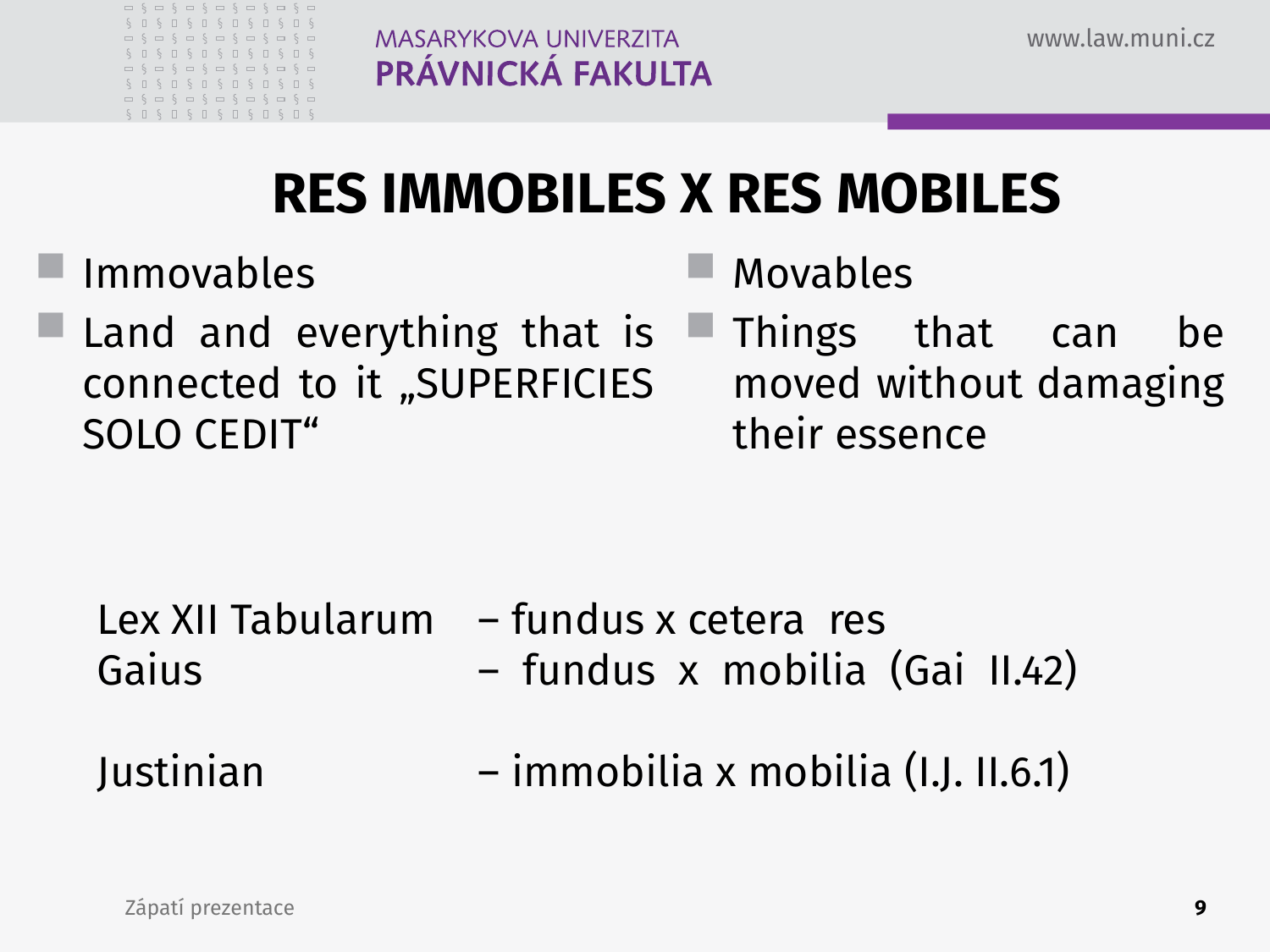

# RES IMMOBILES X RES MOBILES
Immovables
Land and everything that is connected to it „SUPERFICIES SOLO CEDIT“

Movables
Things that can be moved without damaging their essence

Lex XII Tabularum 	– fundus x cetera  res
Gaius			– fundus x mobilia (Gai II.42)
Justinian		– immobilia x mobilia (I.J. II.6.1)
Zápatí prezentace
9